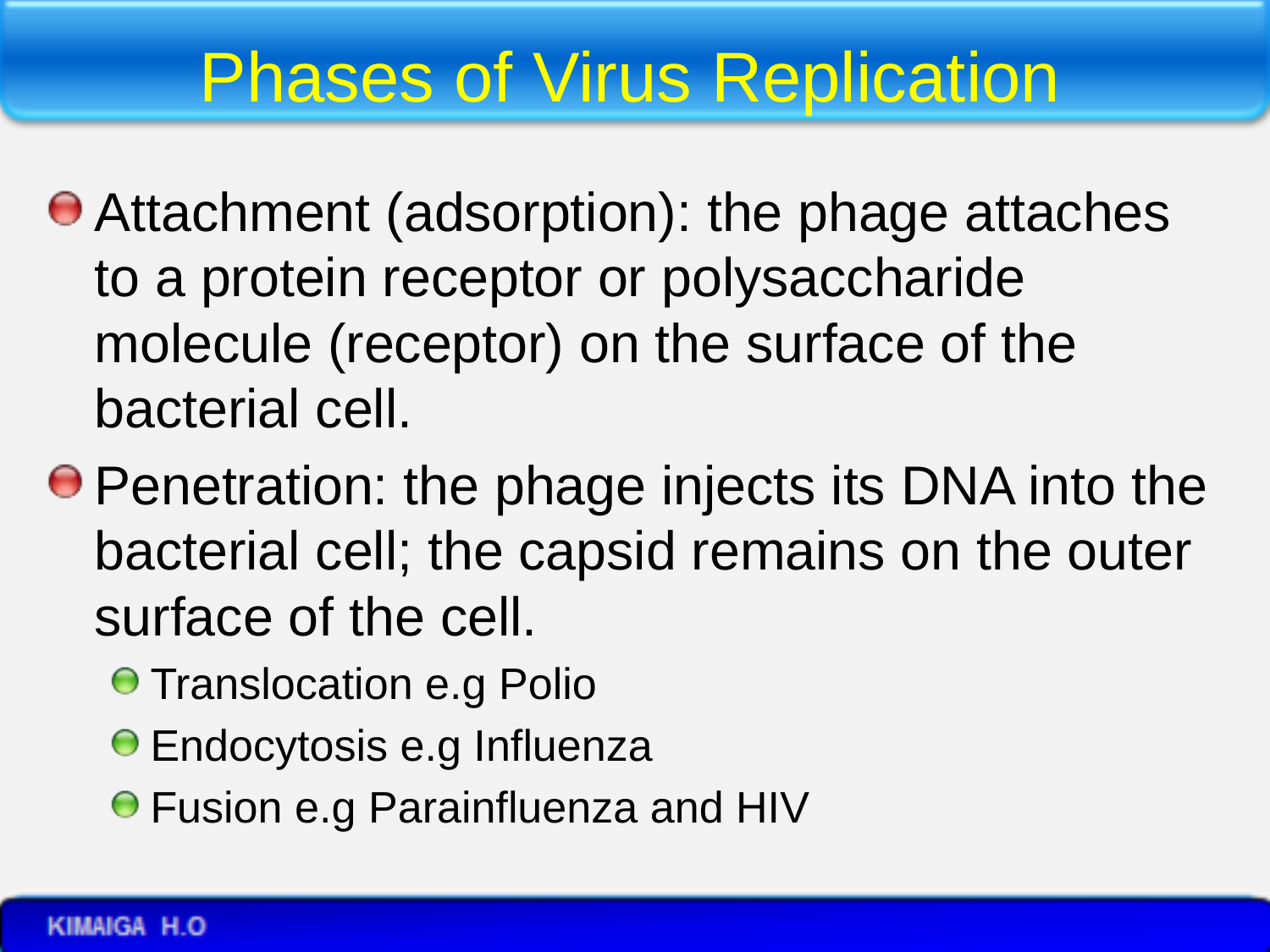

# Phases of Virus Replication
Attachment (adsorption): the phage attaches to a protein receptor or polysaccharide molecule (receptor) on the surface of the bacterial cell.
Penetration: the phage injects its DNA into the bacterial cell; the capsid remains on the outer surface of the cell.
Translocation e.g Polio
Endocytosis e.g Influenza
Fusion e.g Parainfluenza and HIV